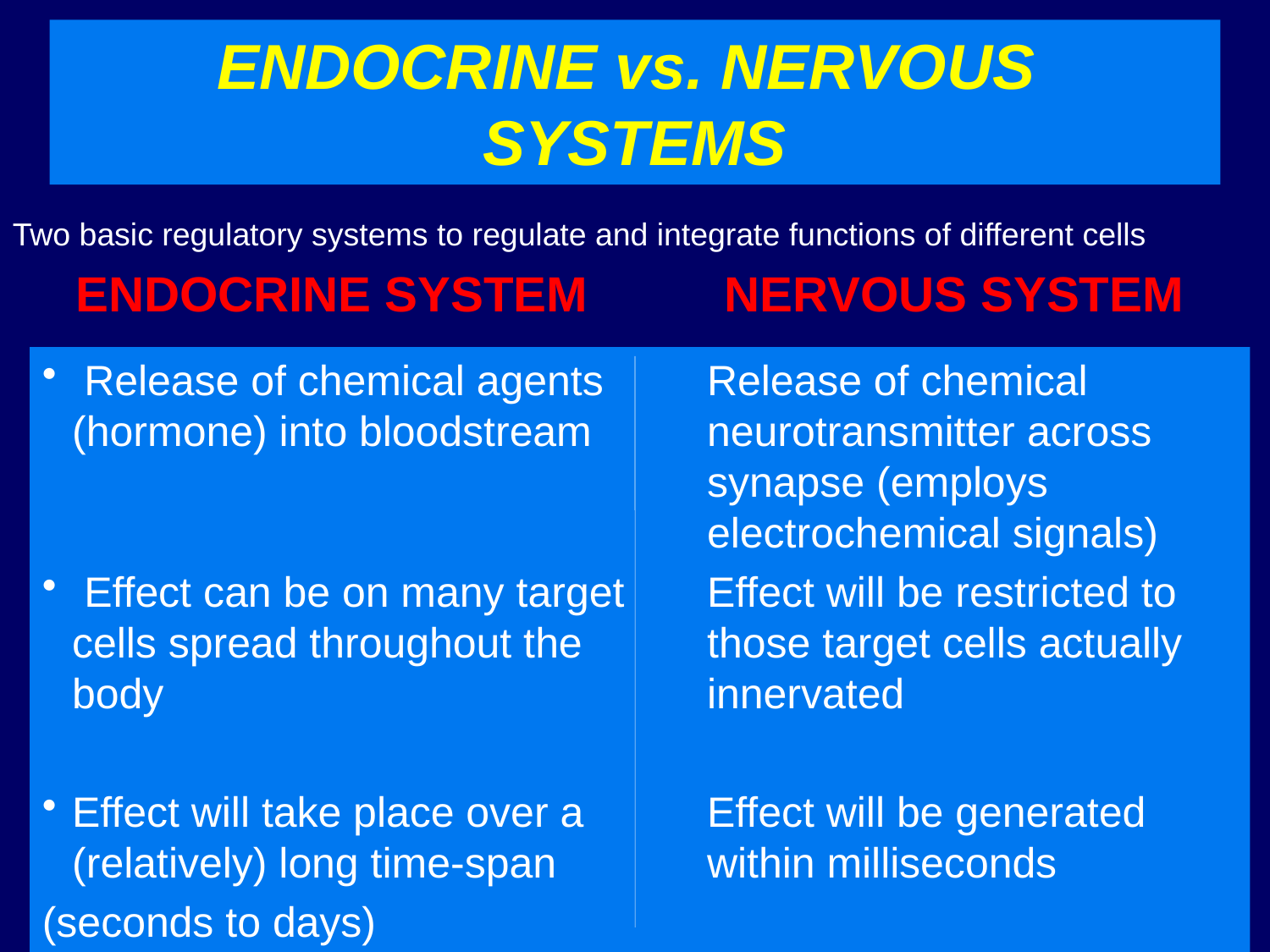

ENDOCRINE vs. NERVOUS
SYSTEMS
Two basic regulatory systems to regulate and integrate functions of different cells
ENDOCRINE SYSTEM	 NERVOUS SYSTEM
 Release of chemical agents	Release of chemical (hormone) into bloodstream 	neurotransmitter across 						synapse (employs 							electrochemical signals)
 Effect can be on many target 	Effect will be restricted to 	 cells spread throughout the 	those target cells actually body 					innervated

Effect will take place over a 	Effect will be generated (relatively) long time-span 		within milliseconds
(seconds to days)